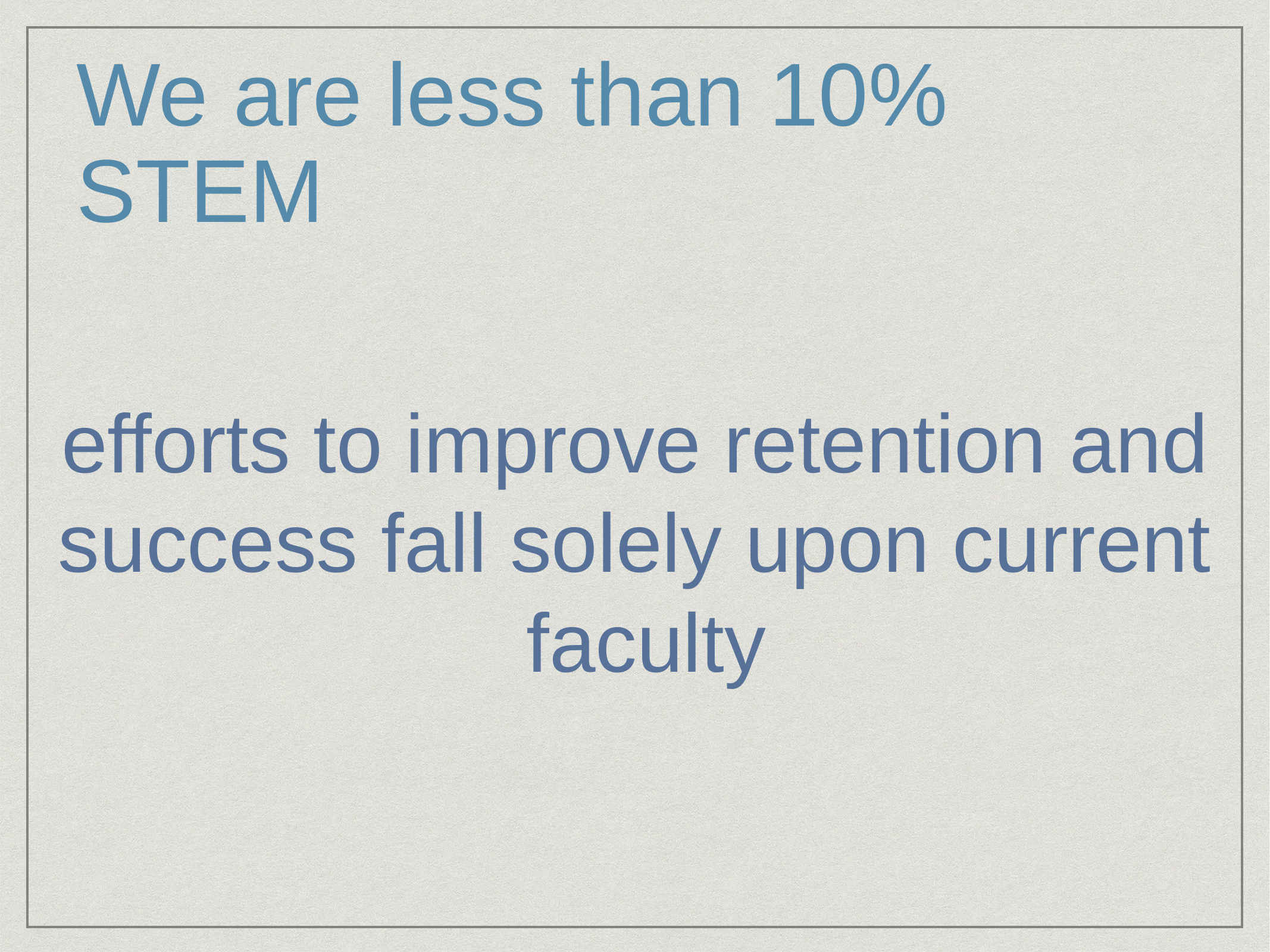

# We are less than 10% STEM
efforts to improve retention and success fall solely upon current  faculty